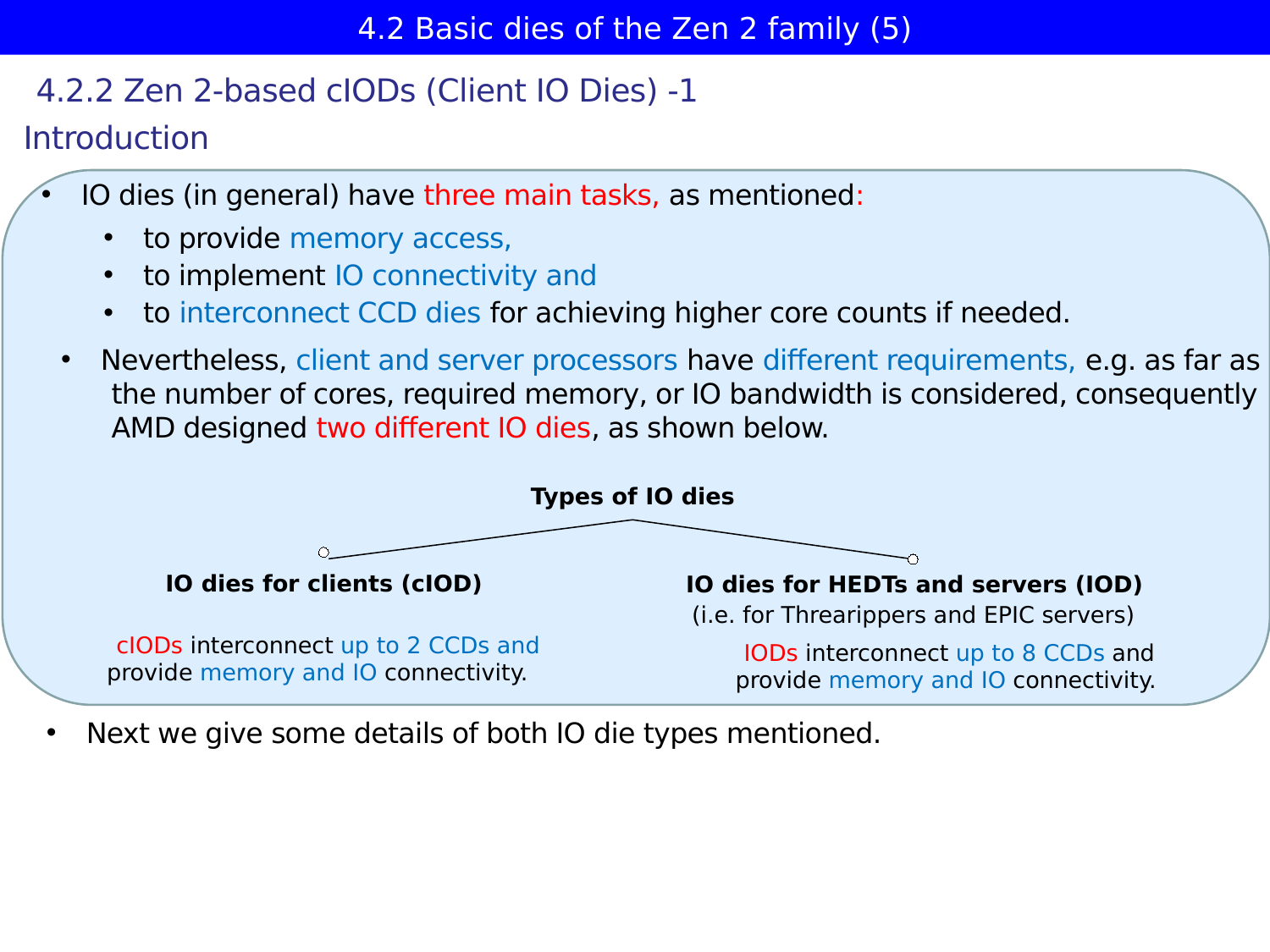

# 4.2 Basic dies of the Zen 2 family (5)
4.2.2 Zen 2-based cIODs (Client IO Dies) -1
Introduction

IO dies (in general) have three main tasks, as mentioned:
to provide memory access,
to implement IO connectivity and
to interconnect CCD dies for achieving higher core counts if needed.
Nevertheless, client and server processors have different requirements, e.g. as far as
      the number of cores, required memory, or IO bandwidth is considered, consequently
      AMD designed two different IO dies, as shown below.
Types of IO dies

IO dies for clients (cIOD)
IO dies for HEDTs and servers (IOD)

(i.e. for Threarippers and EPIC servers)
cIODs interconnect up to 2 CCDs and
provide memory and IO connectivity.
IODs interconnect up to 8 CCDs and
provide memory and IO connectivity.
Next we give some details of both IO die types mentioned.